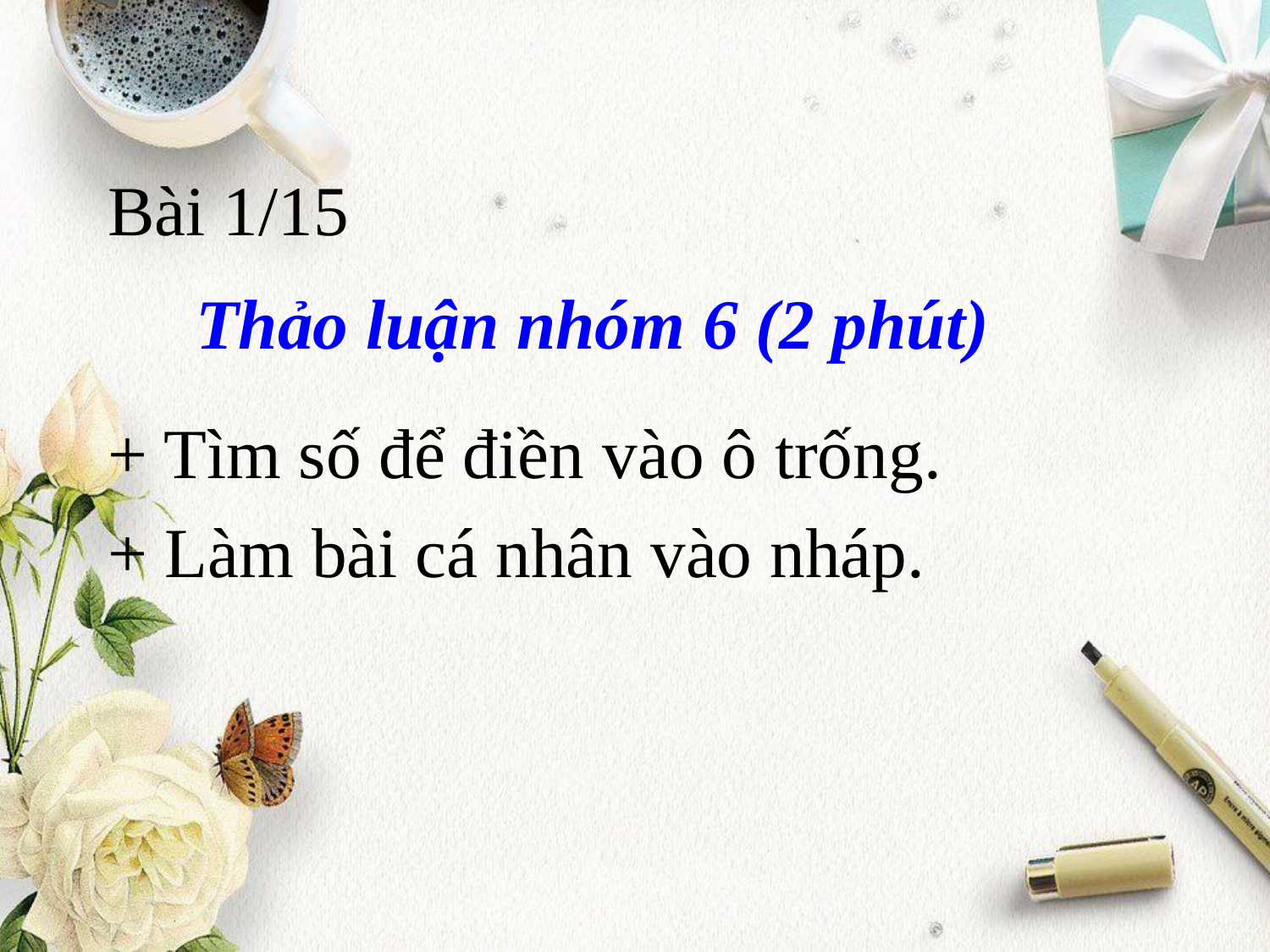

Bài 1/15
Thảo luận nhóm 6 (2 phút)
+ Tìm số để điền vào ô trống.
+ Làm bài cá nhân vào nháp.